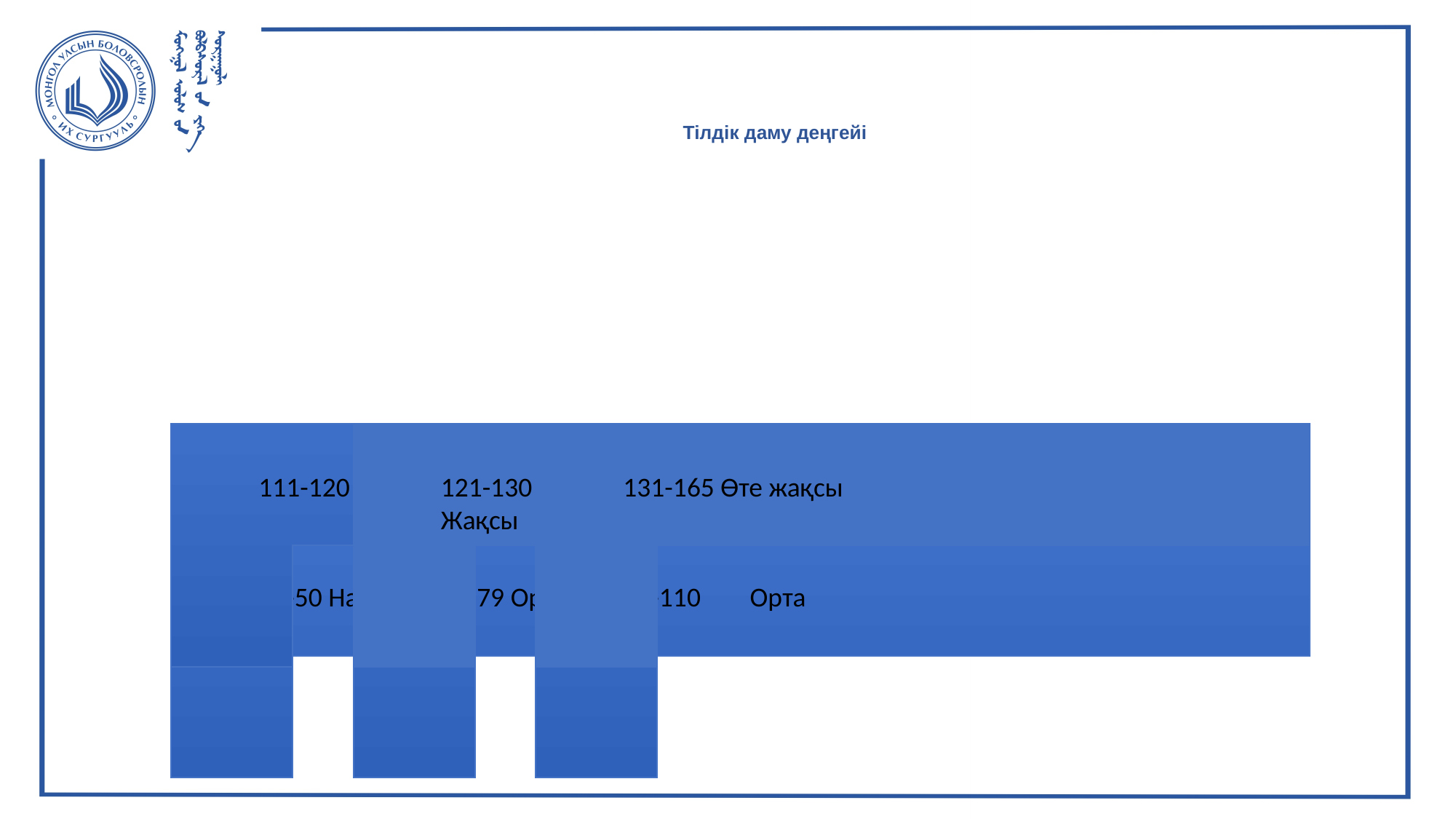

# Тілдік даму деңгейі
35-50 Нашар
121-130
Жақсы
131-165 Өте жақсы
50-79 Ортадан төмен
80-110        Орта